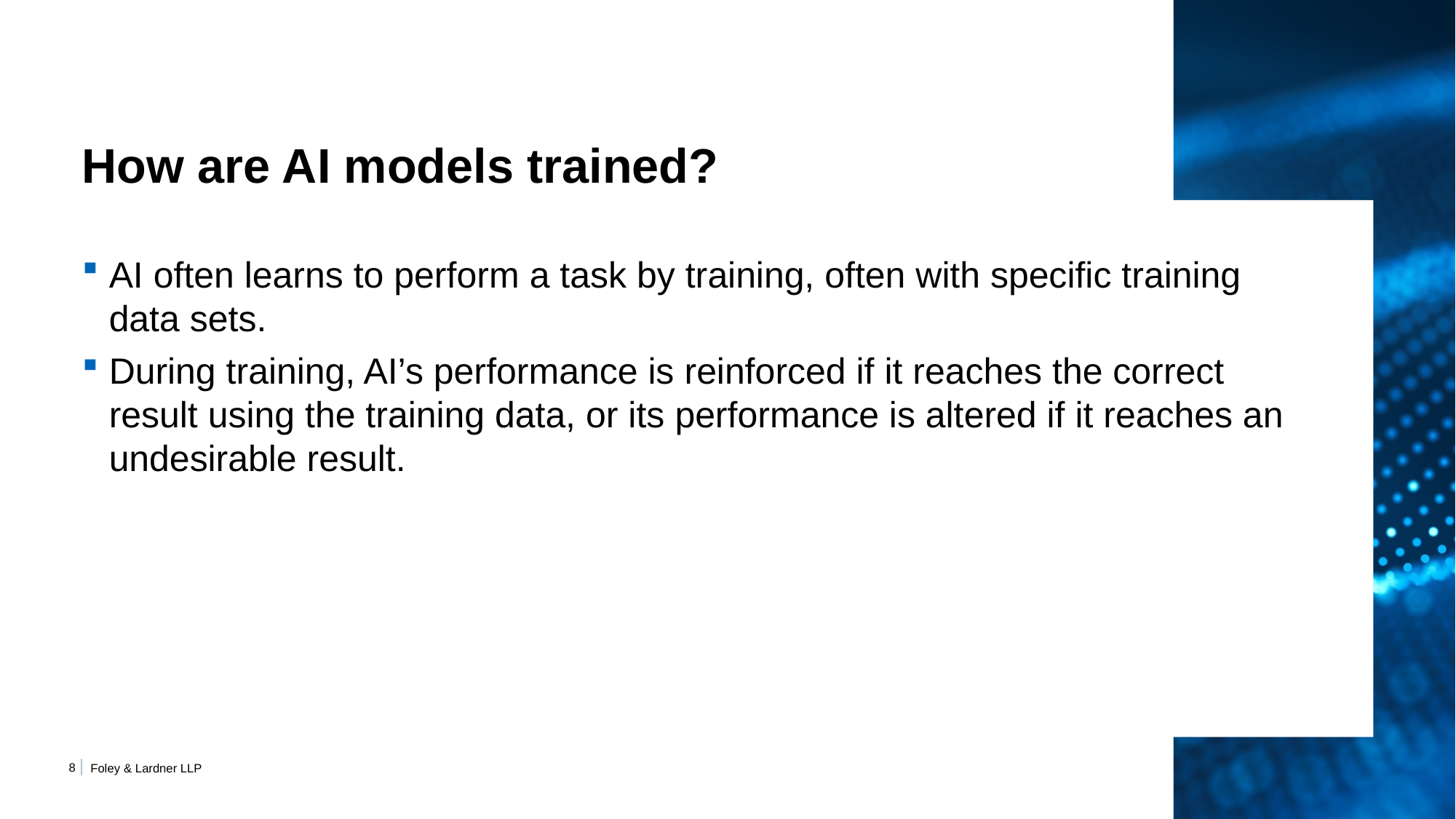

# How are AI models trained?
AI often learns to perform a task by training, often with specific training data sets.
During training, AI’s performance is reinforced if it reaches the correct result using the training data, or its performance is altered if it reaches an undesirable result.
8